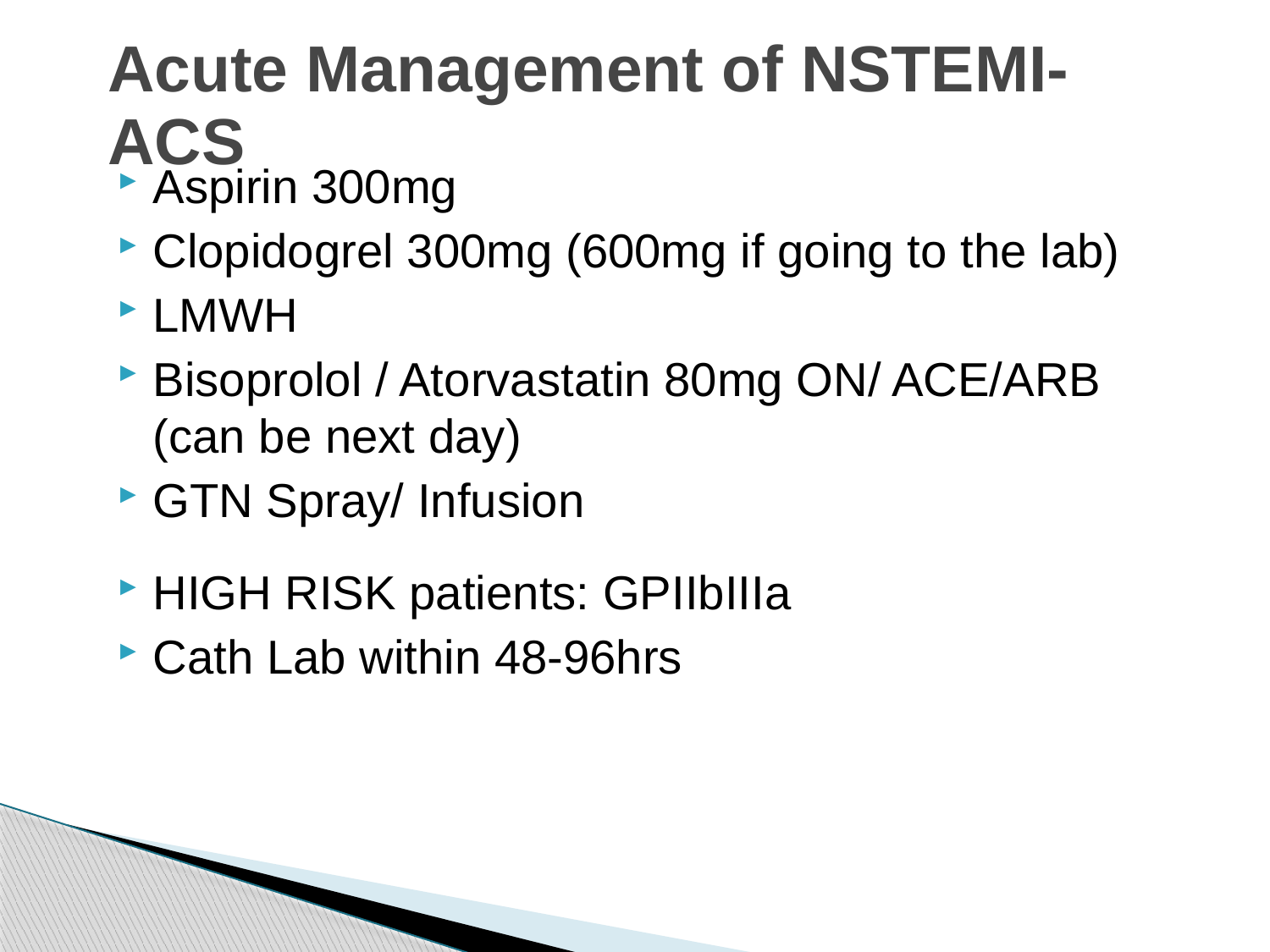

# Acute Management of NSTEMI-ACS
Aspirin 300mg
Clopidogrel 300mg (600mg if going to the lab)
LMWH
Bisoprolol / Atorvastatin 80mg ON/ ACE/ARB (can be next day)
GTN Spray/ Infusion

HIGH RISK patients: GPIIbIIIa
Cath Lab within 48-96hrs